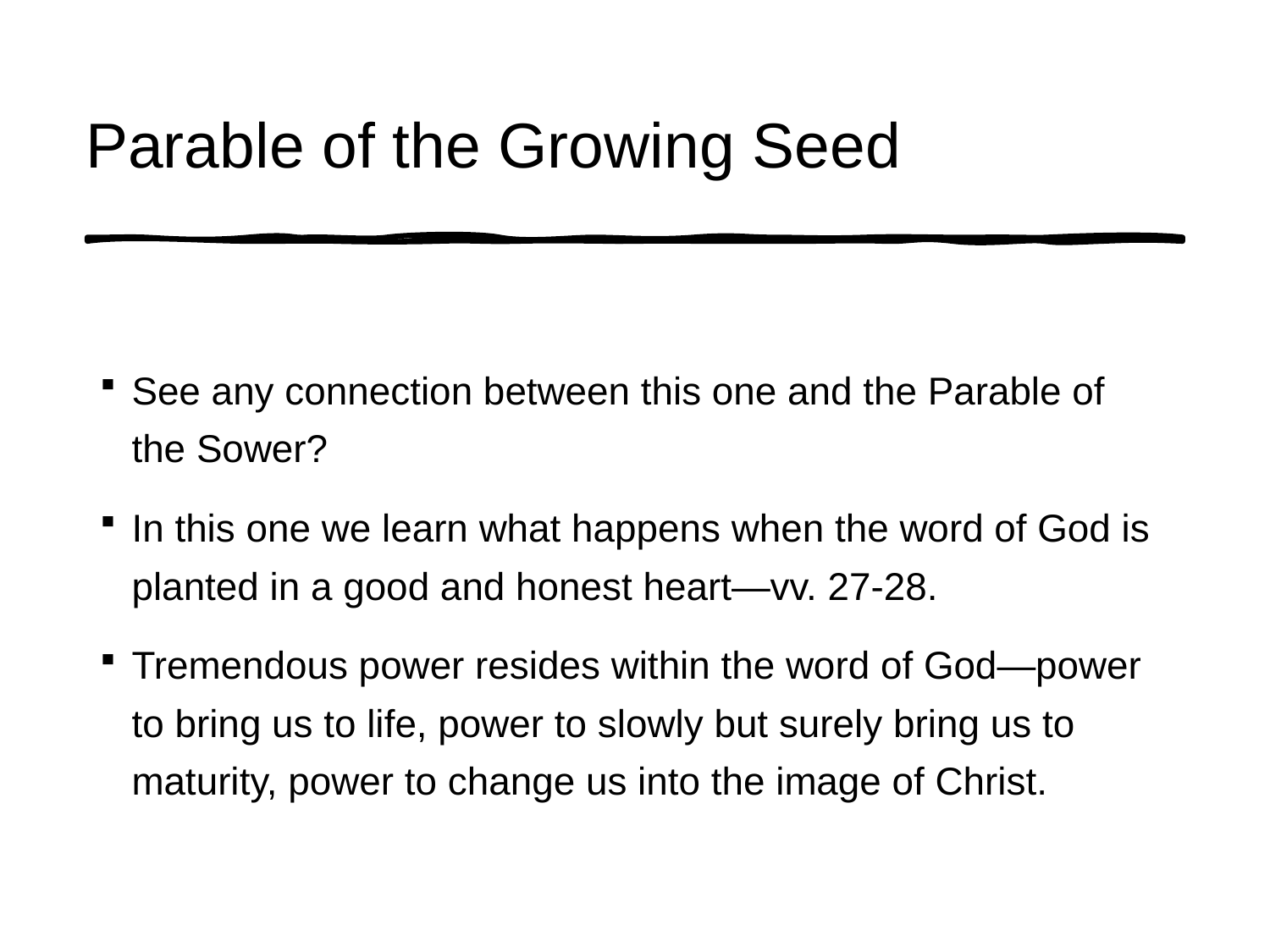

# Parable of the Growing Seed
See any connection between this one and the Parable of the Sower?
In this one we learn what happens when the word of God is planted in a good and honest heart—vv. 27-28.
Tremendous power resides within the word of God—power to bring us to life, power to slowly but surely bring us to maturity, power to change us into the image of Christ.